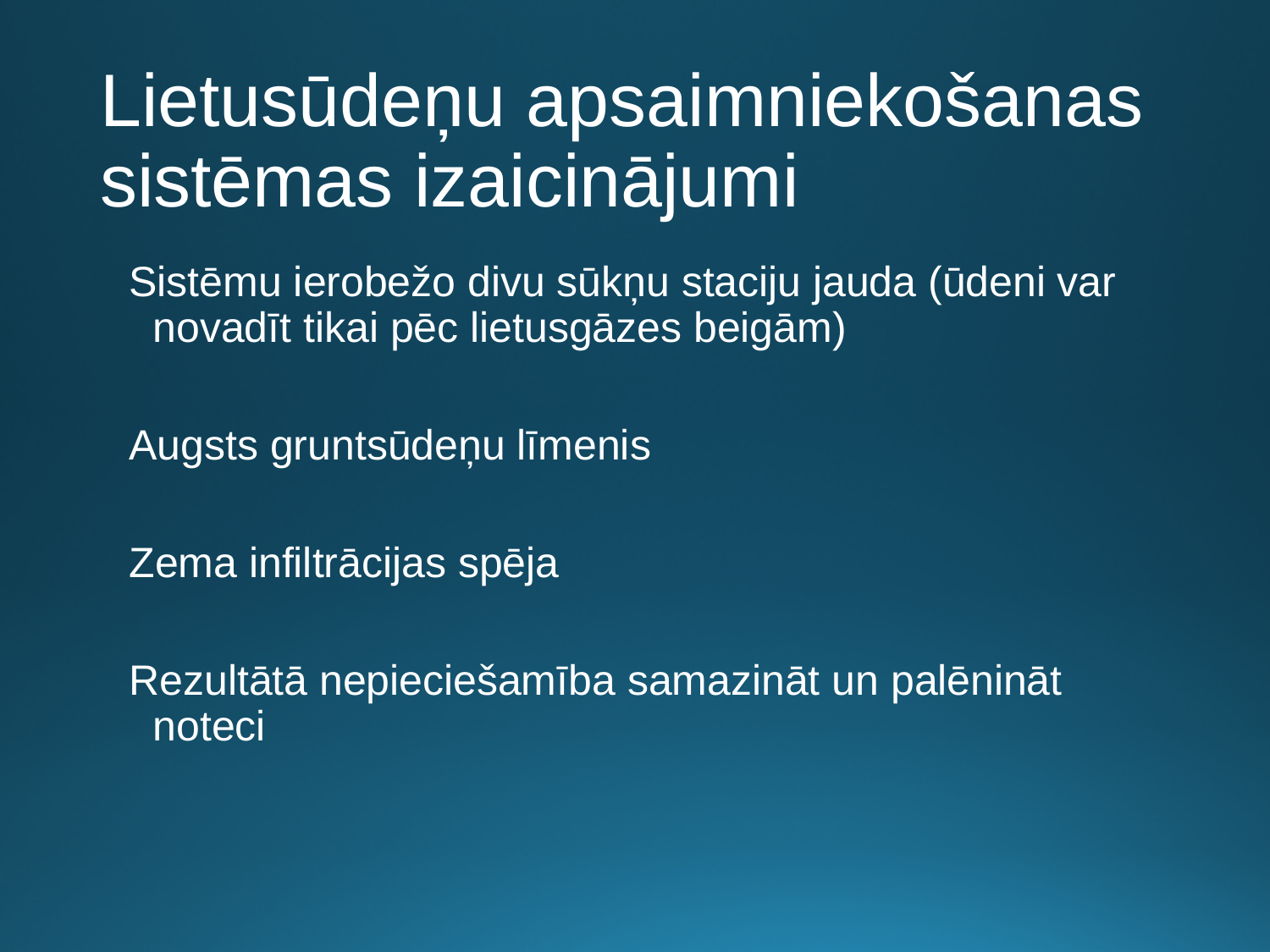

# Lietusūdeņu apsaimniekošanas sistēmas izaicinājumi
Sistēmu ierobežo divu sūkņu staciju jauda (ūdeni var novadīt tikai pēc lietusgāzes beigām)

Augsts gruntsūdeņu līmenis

Zema infiltrācijas spēja

Rezultātā nepieciešamība samazināt un palēnināt noteci